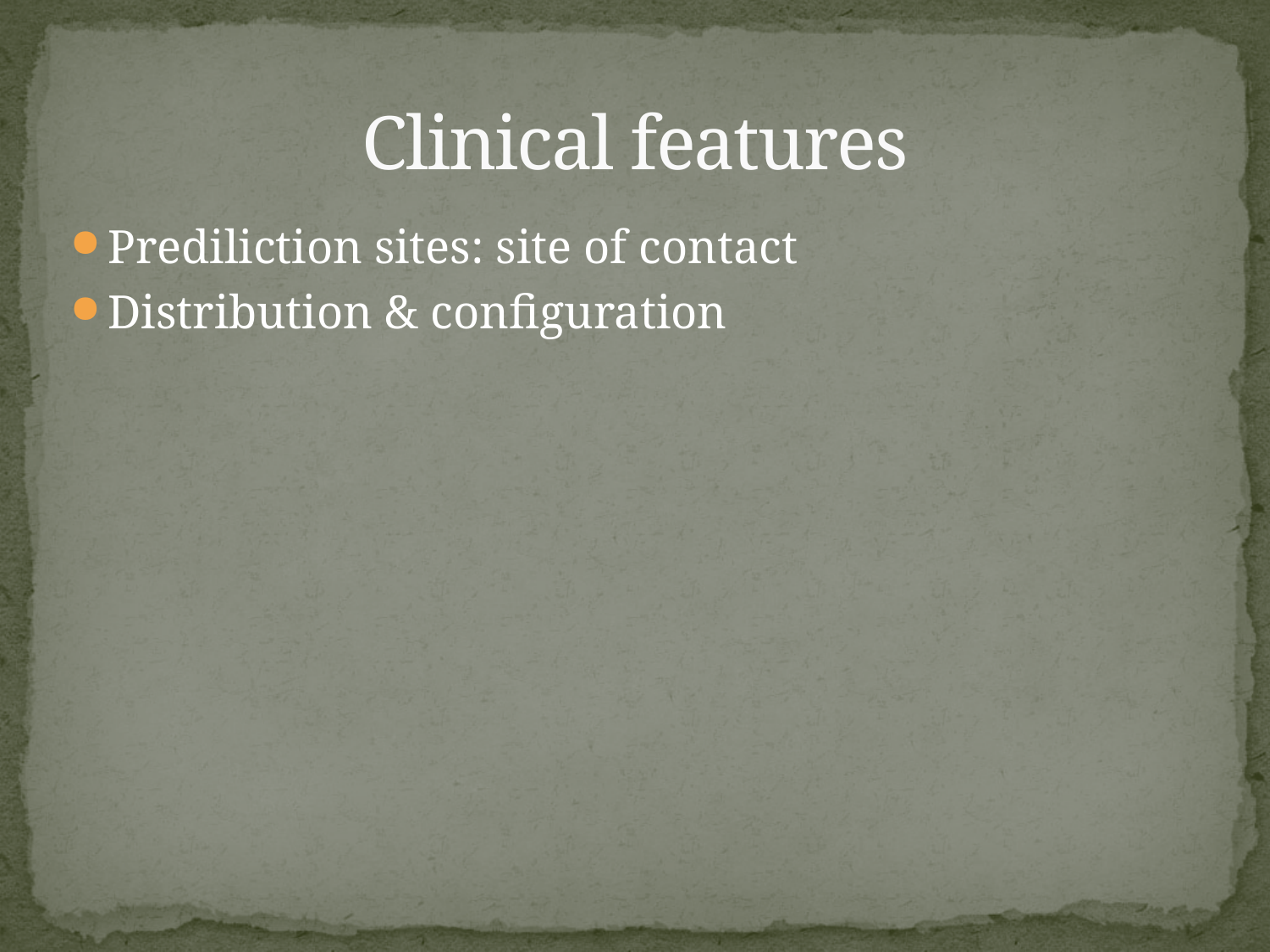

# Clinical features
Prediliction sites: site of contact
Distribution & configuration